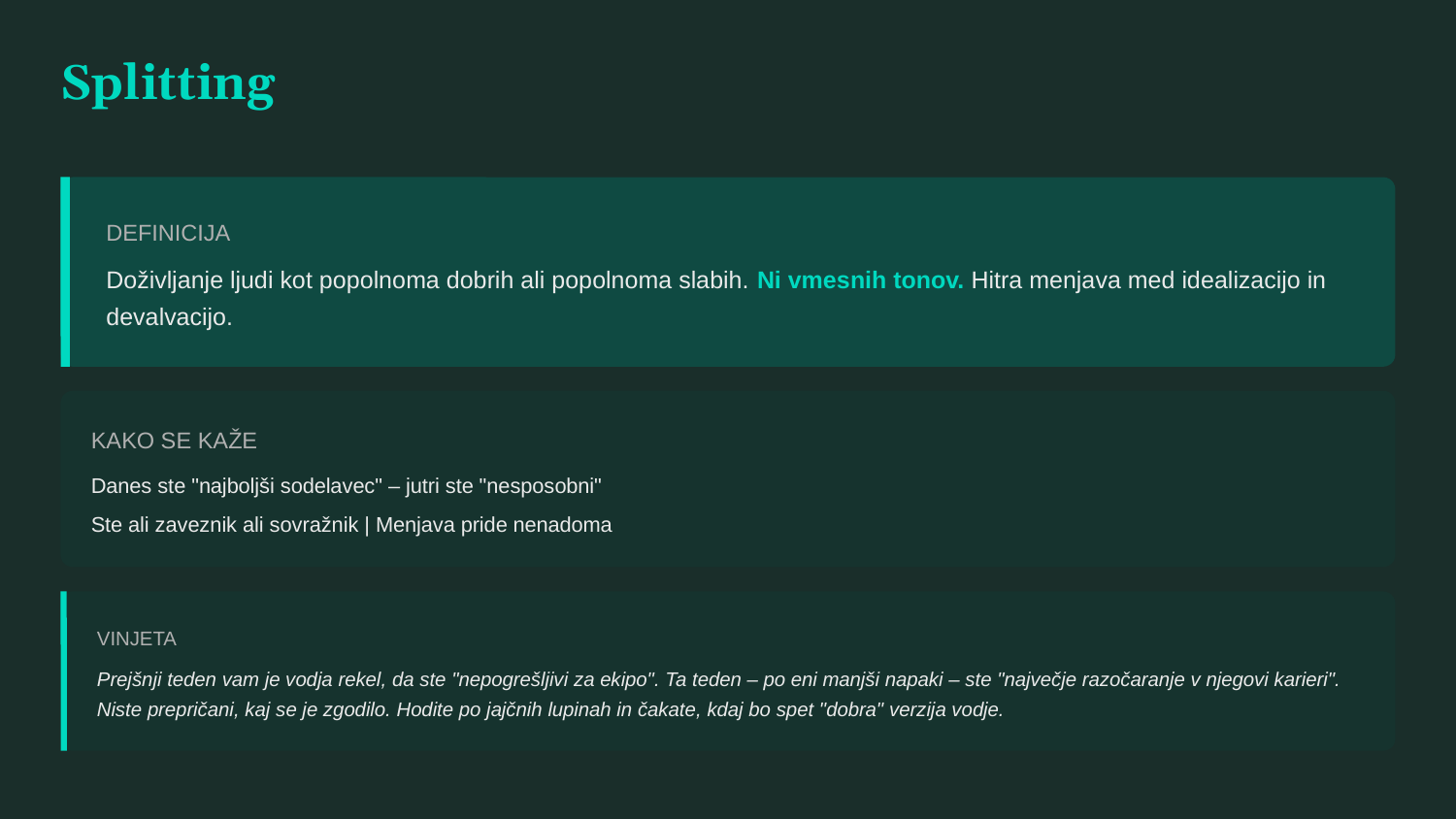

Splitting

DEFINICIJA
Doživljanje ljudi kot popolnoma dobrih ali popolnoma slabih. Ni vmesnih tonov. Hitra menjava med idealizacijo in devalvacijo.

KAKO SE KAŽE
Danes ste "najboljši sodelavec" – jutri ste "nesposobni"
Ste ali zaveznik ali sovražnik | Menjava pride nenadoma

VINJETA
Prejšnji teden vam je vodja rekel, da ste "nepogrešljivi za ekipo". Ta teden – po eni manjši napaki – ste "največje razočaranje v njegovi karieri". Niste prepričani, kaj se je zgodilo. Hodite po jajčnih lupinah in čakate, kdaj bo spet "dobra" verzija vodje.